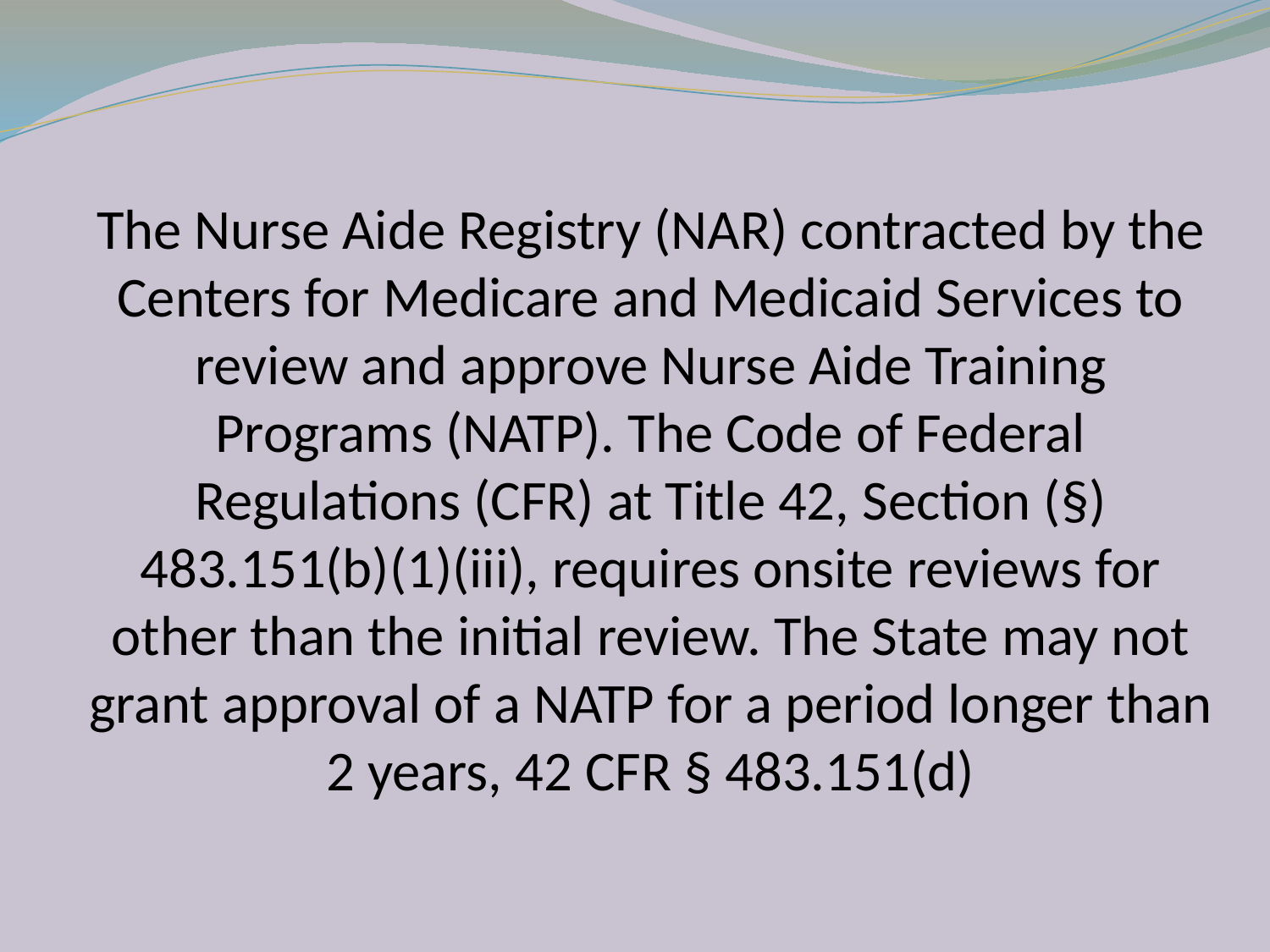

The Nurse Aide Registry (NAR) contracted by the Centers for Medicare and Medicaid Services to review and approve Nurse Aide Training Programs (NATP). The Code of Federal Regulations (CFR) at Title 42, Section (§) 483.151(b)(1)(iii), requires onsite reviews for other than the initial review. The State may not grant approval of a NATP for a period longer than 2 years, 42 CFR § 483.151(d)